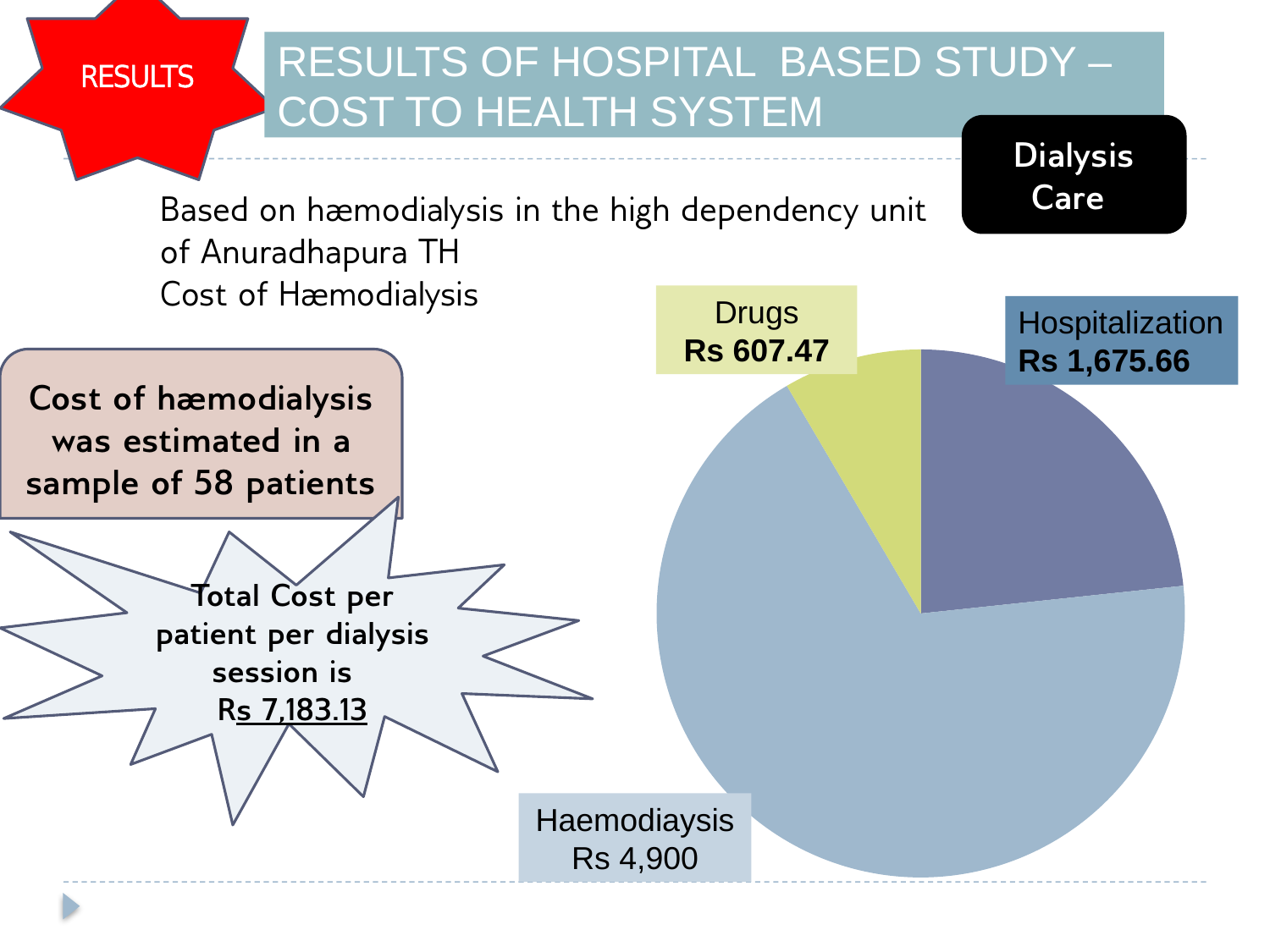

RESULTS
RESULTS OF HOSPITAL  BASED STUDY – COST TO HEALTH SYSTEM
Dialysis Care
Based on haemodialysis in the high dependency unit of Anuradhapura TH
Cost of Haemodialysis
Drugs
Rs 607.47
Hospitalization
Rs 1,675.66

### Chart

| Category | Cost (LKR) |
|---|---|
| Hospitalisation | 1675.6599999999999 |
| Haemodialysis | 4900.0 |
| Drugs | 607.47 |
Cost of haemodialysis was estimated in a sample of 58 patients

Total Cost per patient per dialysis session is
Rs 7,183.13

Haemodiaysis
Rs 4,900